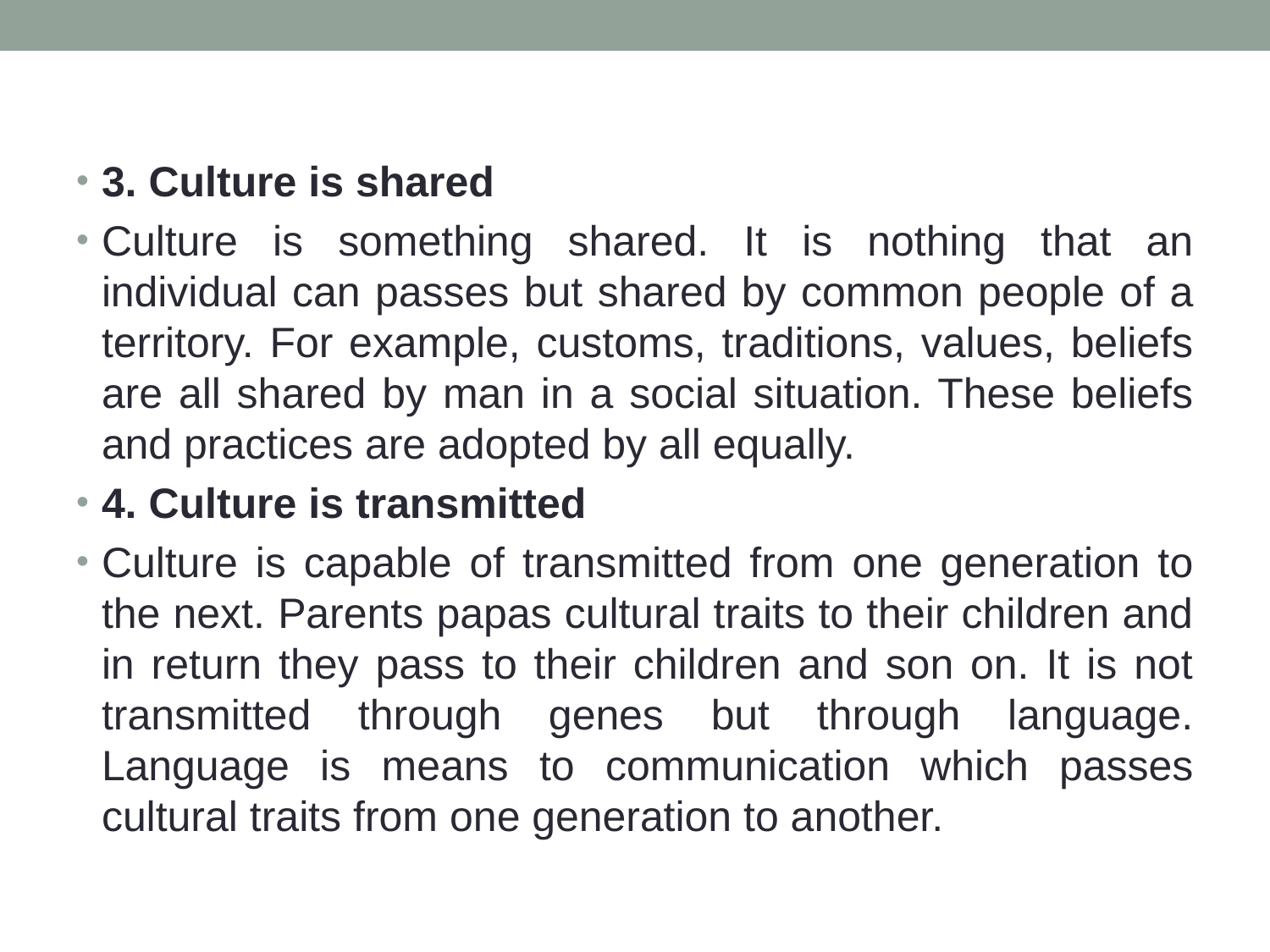

3. Culture is shared
Culture is something shared. It is nothing that an individual can passes but shared by common people of a territory. For example, customs, traditions, values, beliefs are all shared by man in a social situation. These beliefs and practices are adopted by all equally.
4. Culture is transmitted
Culture is capable of transmitted from one generation to the next. Parents papas cultural traits to their children and in return they pass to their children and son on. It is not transmitted through genes but through language. Language is means to communication which passes cultural traits from one generation to another.